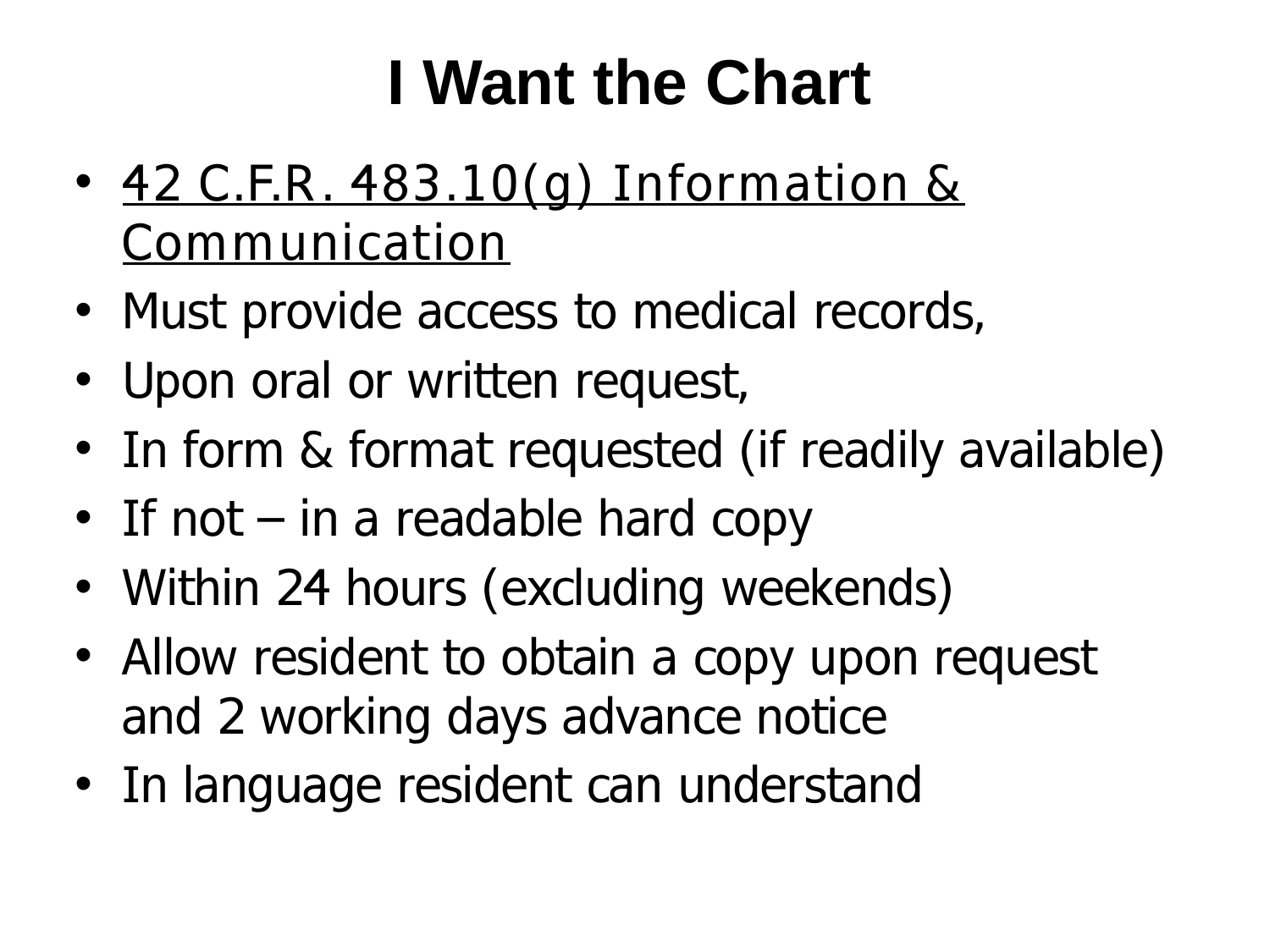

I Want the Chart

42 C.F.R. 483.10(g) Information & Communication
Must provide access to medical records,
Upon oral or written request,
In form & format requested (if readily available)
If not – in a readable hard copy
Within 24 hours (excluding weekends)
Allow resident to obtain a copy upon request and 2 working days advance notice
In language resident can understand